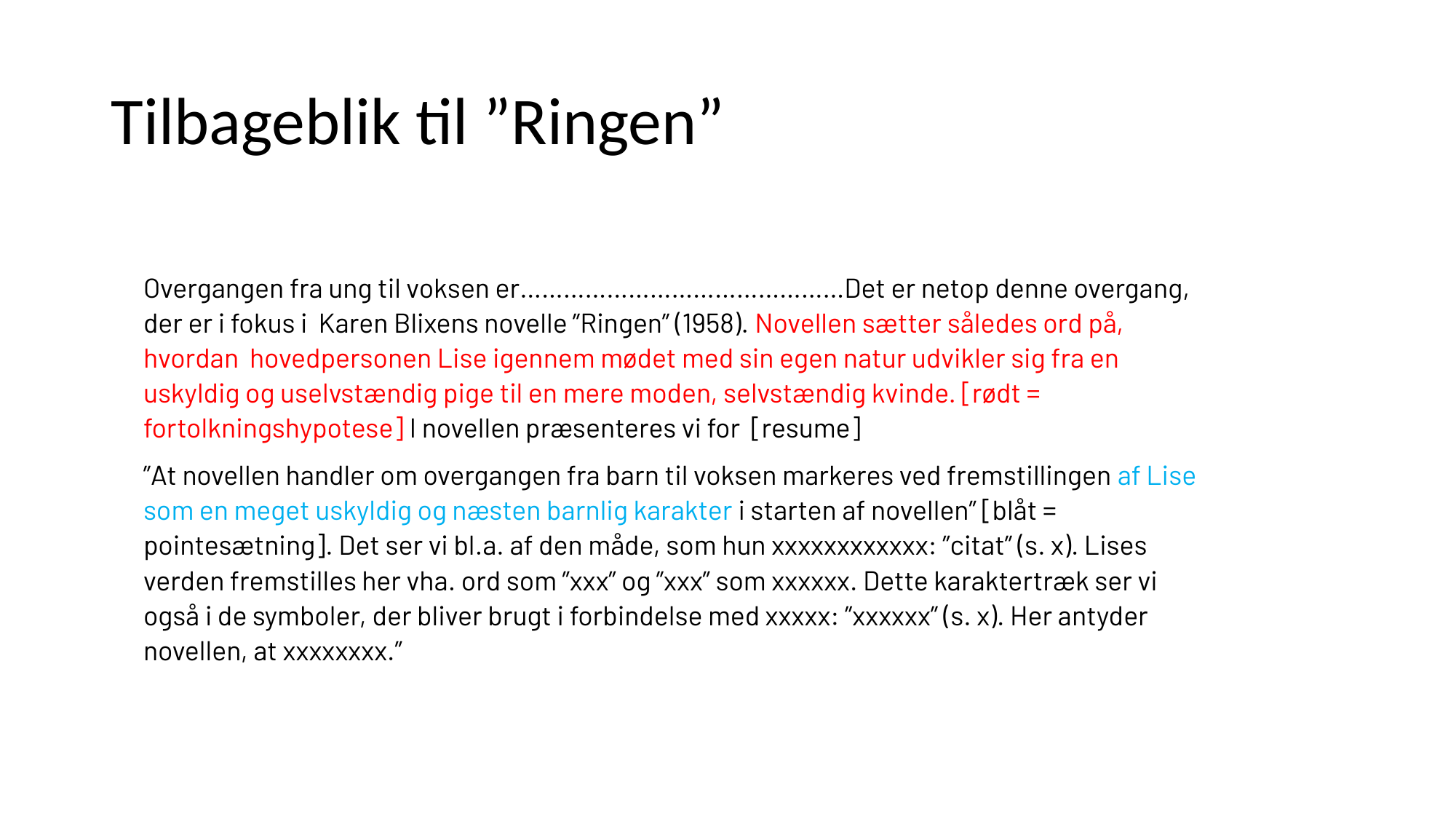

# Tilbageblik til ”Ringen”
Overgangen fra ung til voksen er………………………………………Det er netop denne overgang, der er i fokus i  Karen Blixens novelle ”Ringen” (1958). Novellen sætter således ord på, hvordan  hovedpersonen Lise igennem mødet med sin egen natur udvikler sig fra en uskyldig og uselvstændig pige til en mere moden, selvstændig kvinde. [rødt = fortolkningshypotese] I novellen præsenteres vi for  [resume]
”At novellen handler om overgangen fra barn til voksen markeres ved fremstillingen af Lise som en meget uskyldig og næsten barnlig karakter i starten af novellen” [blåt = pointesætning]. Det ser vi bl.a. af den måde, som hun xxxxxxxxxxxx: ”citat” (s. x). Lises verden fremstilles her vha. ord som ”xxx” og ”xxx” som xxxxxx. Dette karaktertræk ser vi også i de symboler, der bliver brugt i forbindelse med xxxxx: ”xxxxxx” (s. x). Her antyder novellen, at xxxxxxxx.”